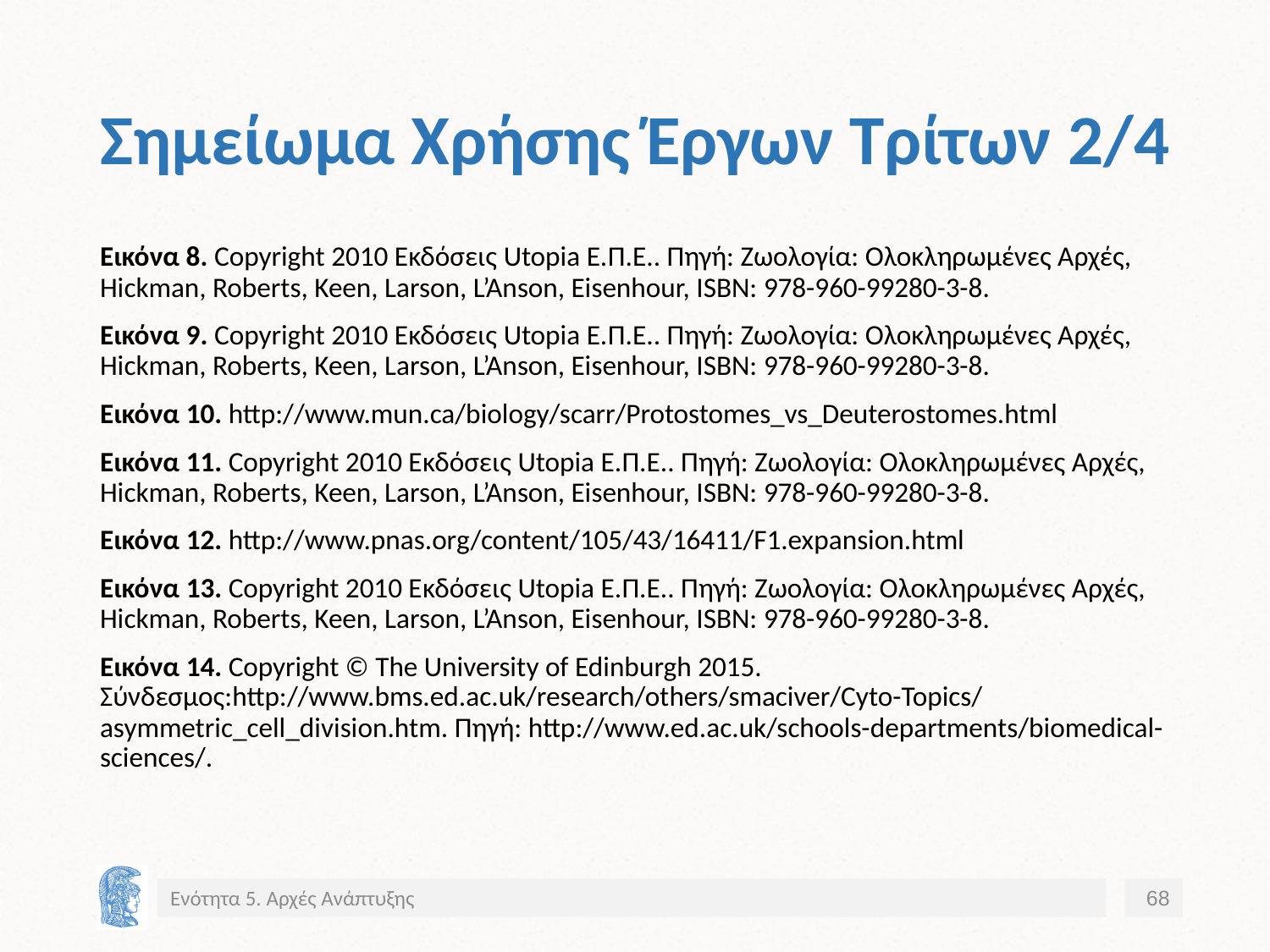

# Σημείωμα Χρήσης Έργων Τρίτων 2/4
Εικόνα 8. Copyright 2010 Eκδόσεις Utopia E.Π.Ε.. Πηγή: Ζωολογία: Ολοκληρωμένες Αρχές, Hickman, Roberts, Keen, Larson, L’Anson, Eisenhour, ISBN: 978-960-99280-3-8.
Εικόνα 9. Copyright 2010 Eκδόσεις Utopia E.Π.Ε.. Πηγή: Ζωολογία: Ολοκληρωμένες Αρχές, Hickman, Roberts, Keen, Larson, L’Anson, Eisenhour, ISBN: 978-960-99280-3-8.
Εικόνα 10. http://www.mun.ca/biology/scarr/Protostomes_vs_Deuterostomes.html
Εικόνα 11. Copyright 2010 Eκδόσεις Utopia E.Π.Ε.. Πηγή: Ζωολογία: Ολοκληρωμένες Αρχές, Hickman, Roberts, Keen, Larson, L’Anson, Eisenhour, ISBN: 978-960-99280-3-8.
Εικόνα 12. http://www.pnas.org/content/105/43/16411/F1.expansion.html
Εικόνα 13. Copyright 2010 Eκδόσεις Utopia E.Π.Ε.. Πηγή: Ζωολογία: Ολοκληρωμένες Αρχές, Hickman, Roberts, Keen, Larson, L’Anson, Eisenhour, ISBN: 978-960-99280-3-8.
Εικόνα 14. Copyright © The University of Edinburgh 2015. Σύνδεσμος:http://www.bms.ed.ac.uk/research/others/smaciver/Cyto-Topics/asymmetric_cell_division.htm. Πηγή: http://www.ed.ac.uk/schools-departments/biomedical-sciences/.

Ενότητα 5. Αρχές Ανάπτυξης
68